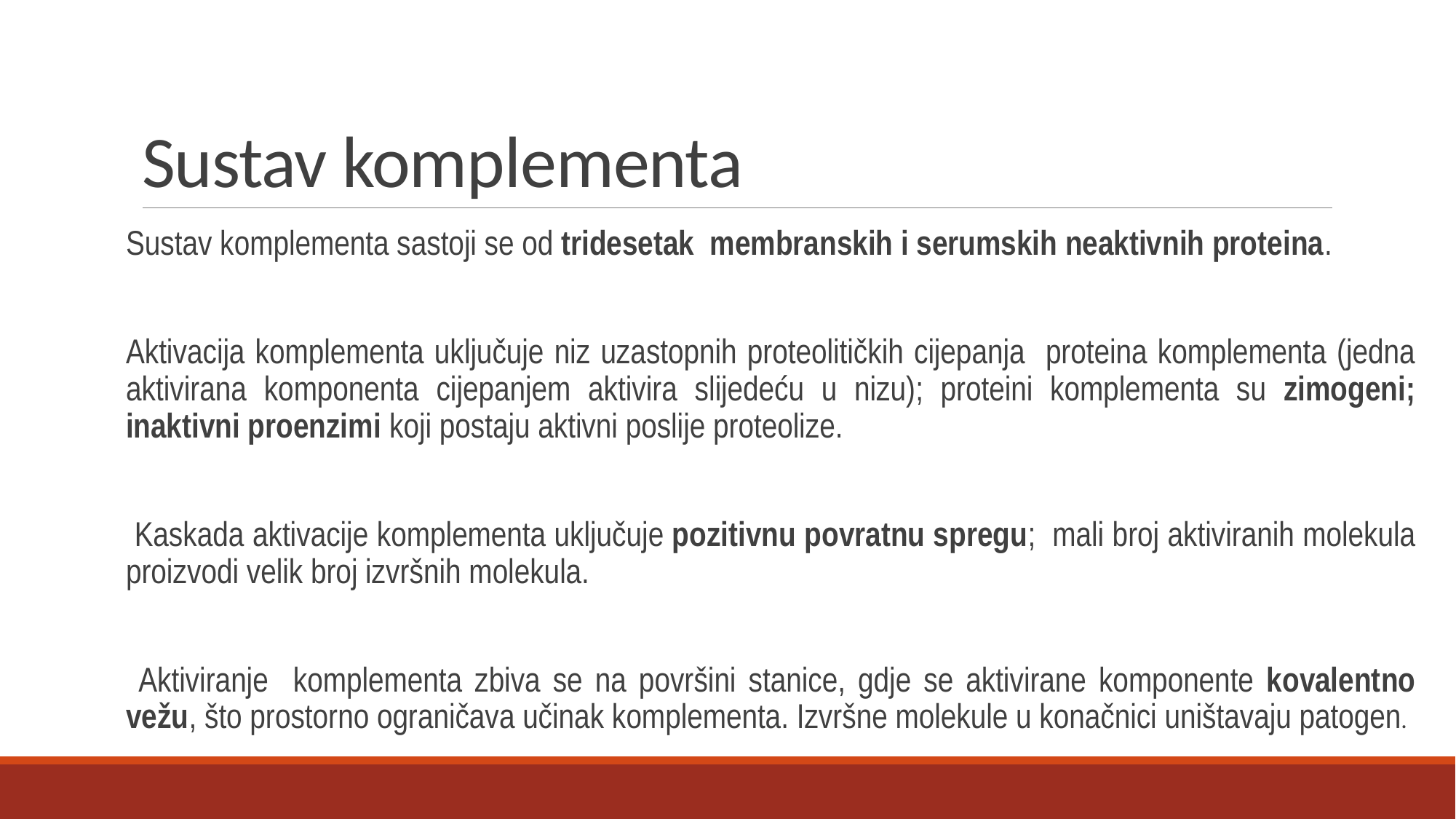

# Sustav komplementa
Sustav komplementa sastoji se od tridesetak  membranskih i serumskih neaktivnih proteina.

Aktivacija komplementa uključuje niz uzastopnih proteolitičkih cijepanja  proteina komplementa (jedna aktivirana komponenta cijepanjem aktivira slijedeću u nizu); proteini komplementa su zimogeni; inaktivni proenzimi koji postaju aktivni poslije proteolize.

 Kaskada aktivacije komplementa uključuje pozitivnu povratnu spregu;  mali broj aktiviranih molekula proizvodi velik broj izvršnih molekula.

 Aktiviranje  komplementa zbiva se na površini stanice, gdje se aktivirane komponente kovalentno vežu, što prostorno ograničava učinak komplementa. Izvršne molekule u konačnici uništavaju patogen.